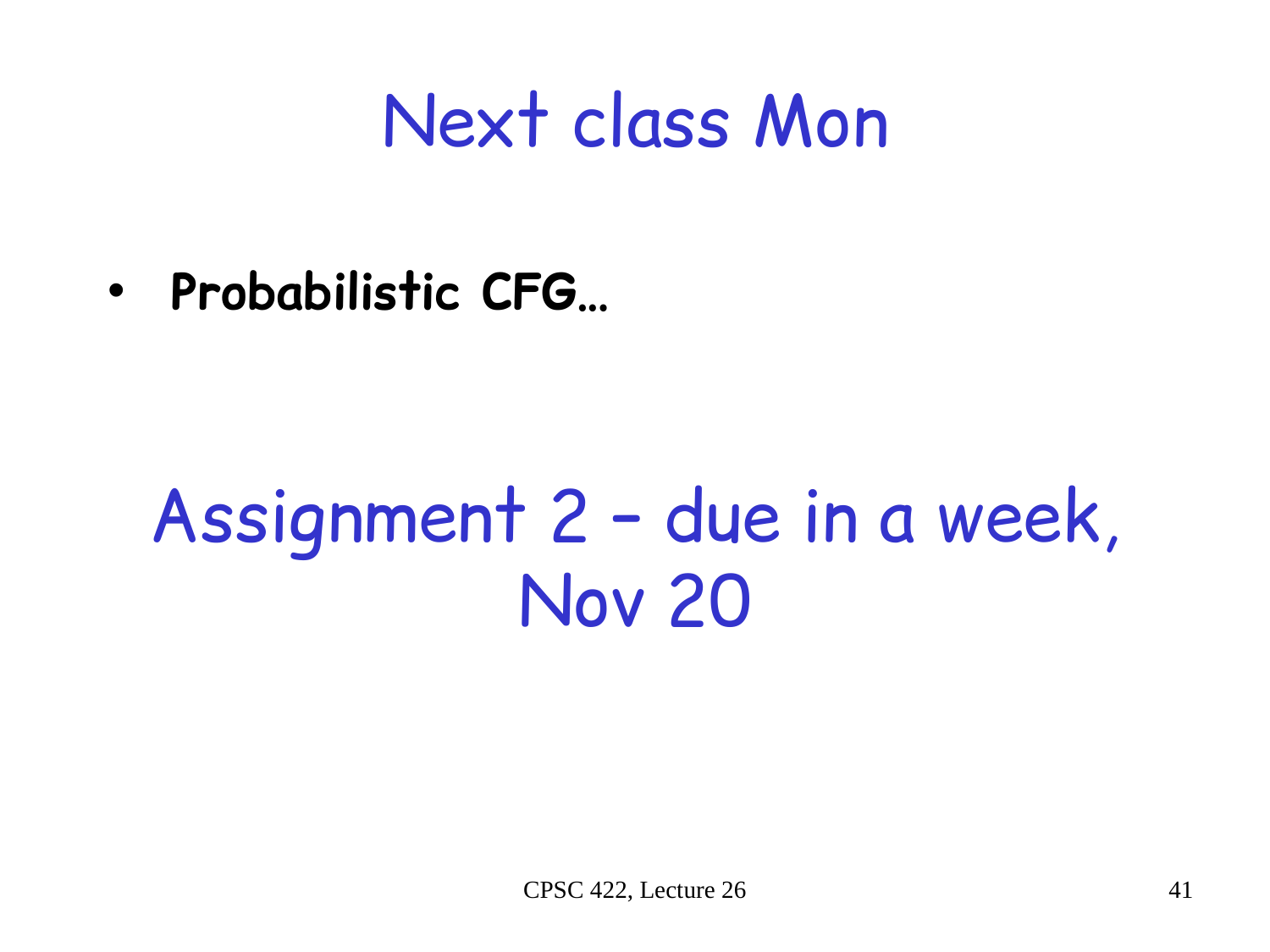

# Next class Mon
Probabilistic CFG…

Assignment 2 – due in a week, Nov 20
CPSC 422, Lecture 26
41